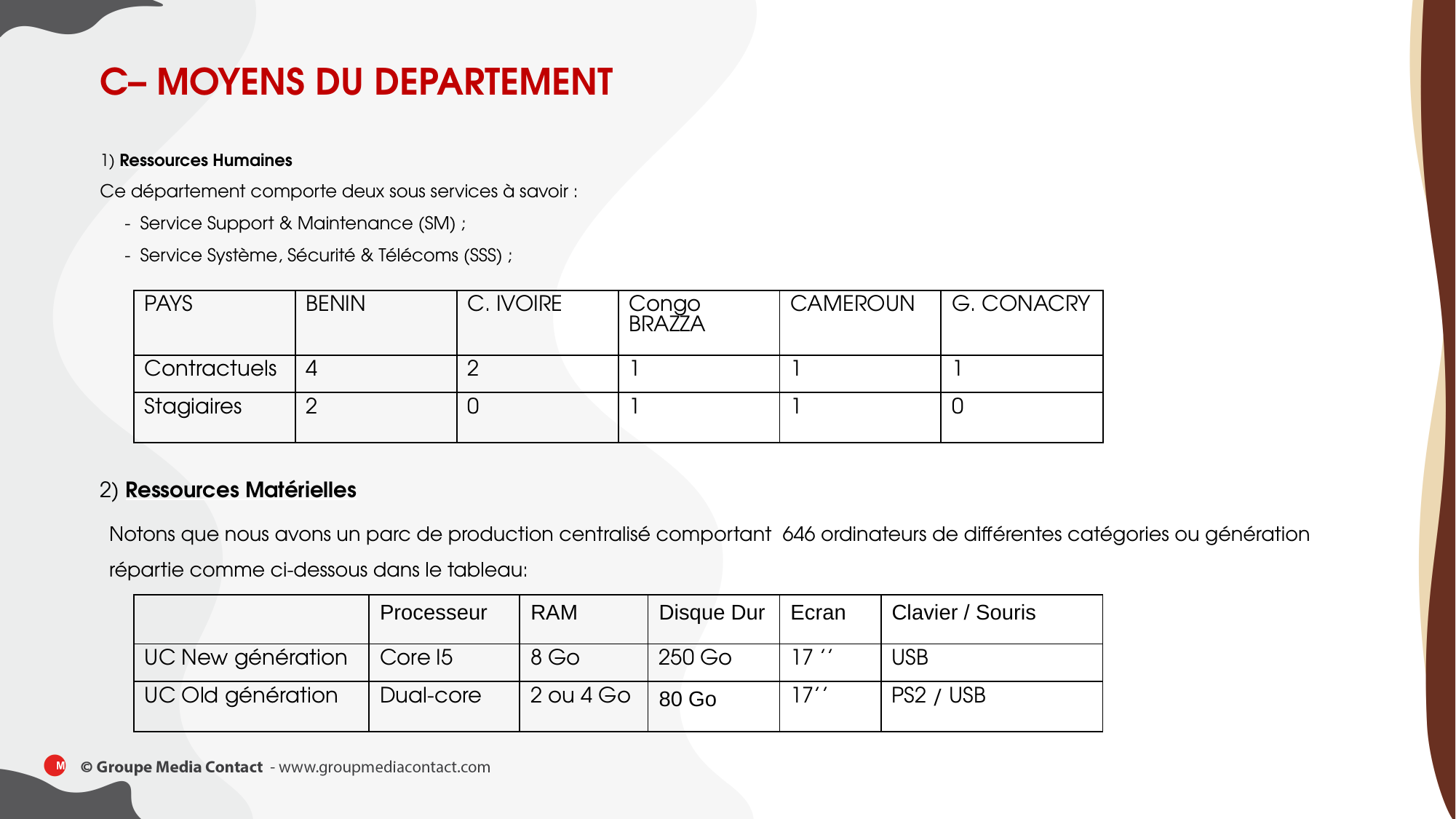

C– MOYENS DU DEPARTEMENT
1) Ressources Humaines
Ce département comporte deux sous services à savoir :
     -  Service Support & Maintenance (SM) ;
     -  Service Système, Sécurité & Télécoms (SSS) ;
| PAYS | BENIN | C. IVOIRE | Congo BRAZZA | CAMEROUN | G. CONACRY |
| --- | --- | --- | --- | --- | --- |
| Contractuels | 4 | 2 | 1 | 1 | 1 |
| Stagiaires | 2 | 0 | 1 | 1 | 0 |
2) Ressources Matérielles
Notons que nous avons un parc de production centralisé comportant  646 ordinateurs de différentes catégories ou génération répartie comme ci-dessous dans le tableau:

|  | Processeur | RAM | Disque Dur | Ecran | Clavier / Souris |
| --- | --- | --- | --- | --- | --- |
| UC New génération | Core I5 | 8 Go | 250 Go | 17 ’’ | USB |
| UC Old génération | Dual-core | 2 ou 4 Go | 80 Go | 17’’ | PS2 / USB |